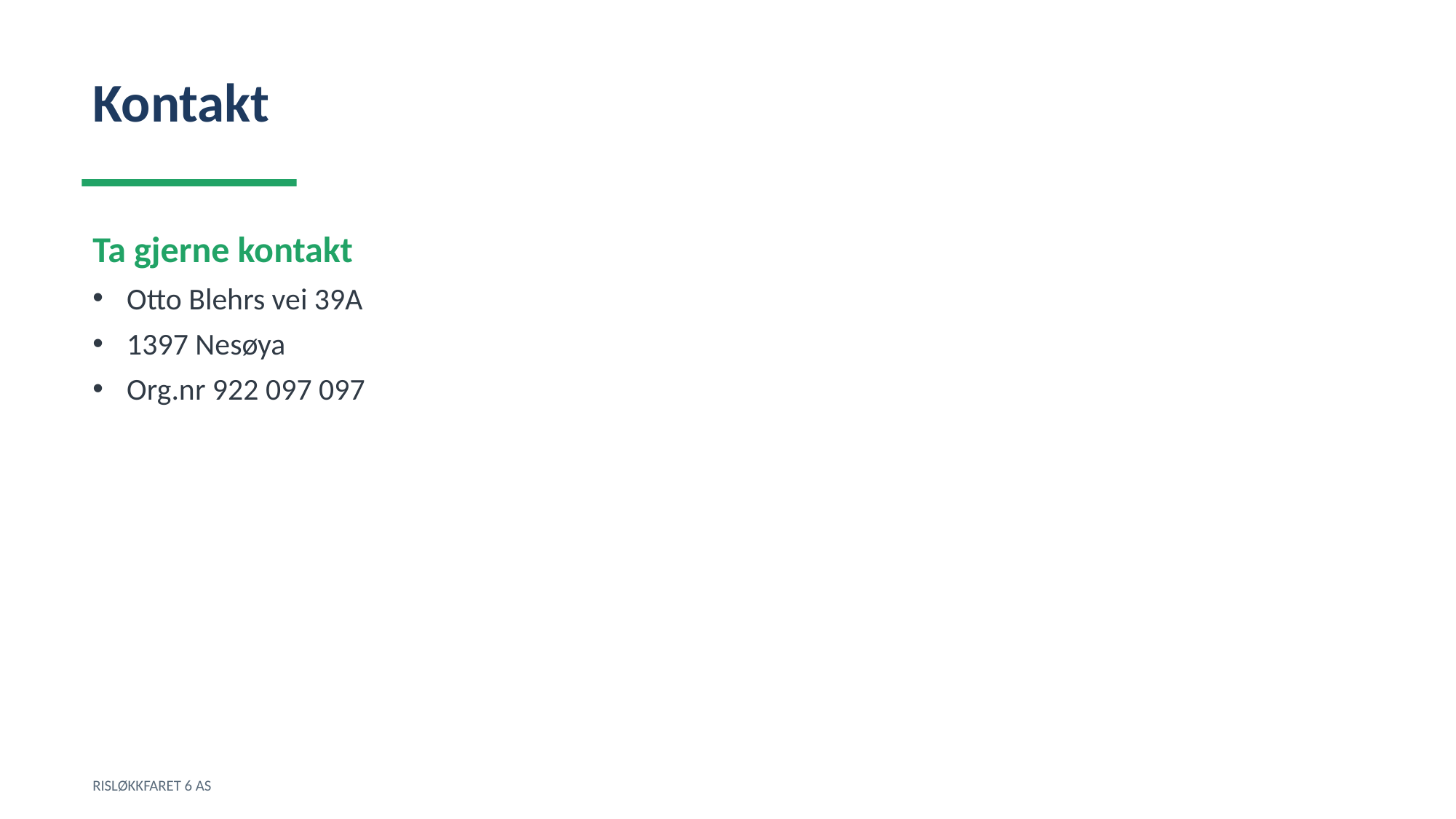

Kontakt

Ta gjerne kontakt
Otto Blehrs vei 39A
1397 Nesøya
Org.nr 922 097 097
RISLØKKFARET 6 AS